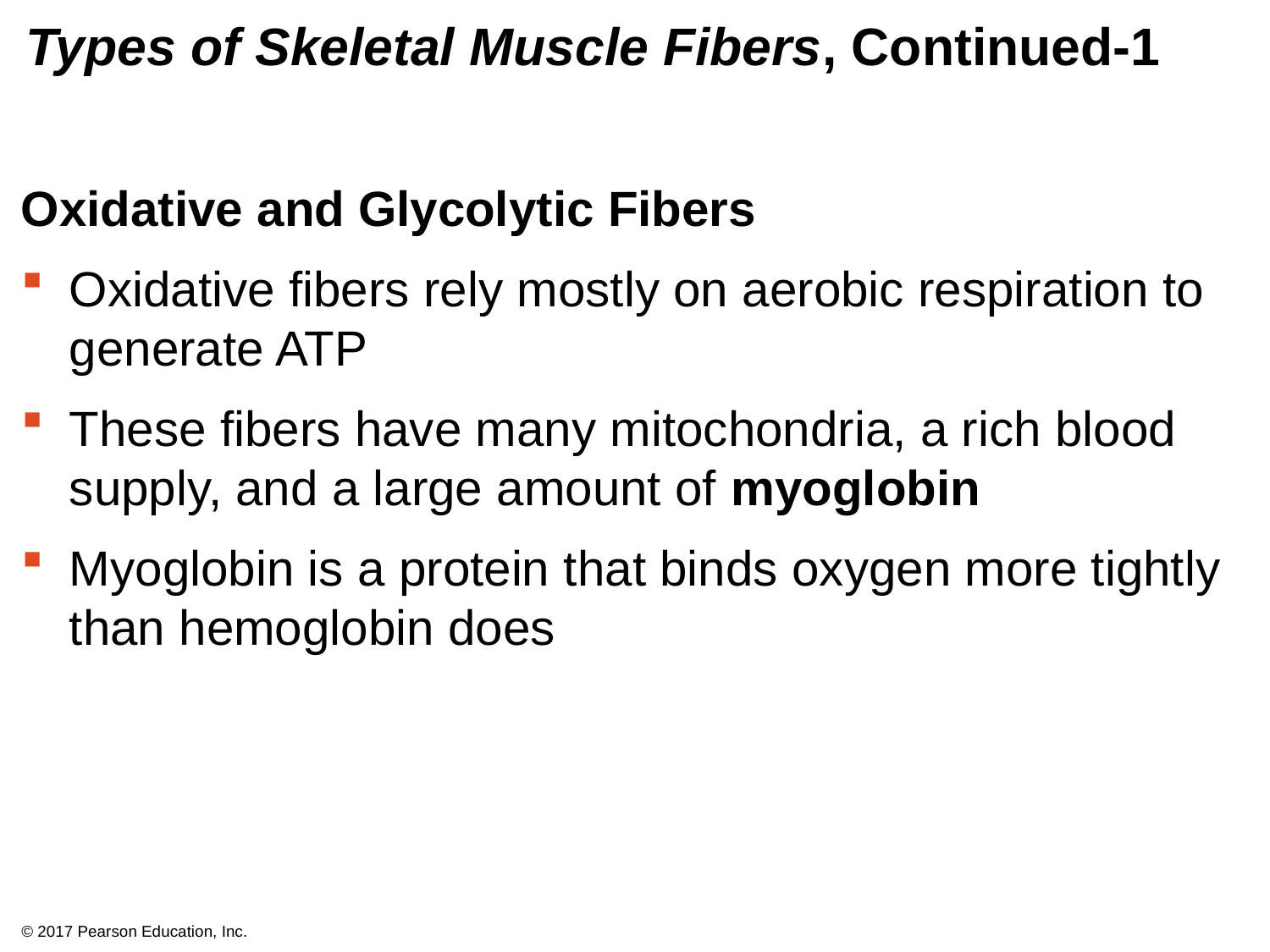

# Types of Skeletal Muscle Fibers, Continued-1
Oxidative and Glycolytic Fibers
Oxidative fibers rely mostly on aerobic respiration to generate ATP
These fibers have many mitochondria, a rich blood supply, and a large amount of myoglobin
Myoglobin is a protein that binds oxygen more tightly than hemoglobin does